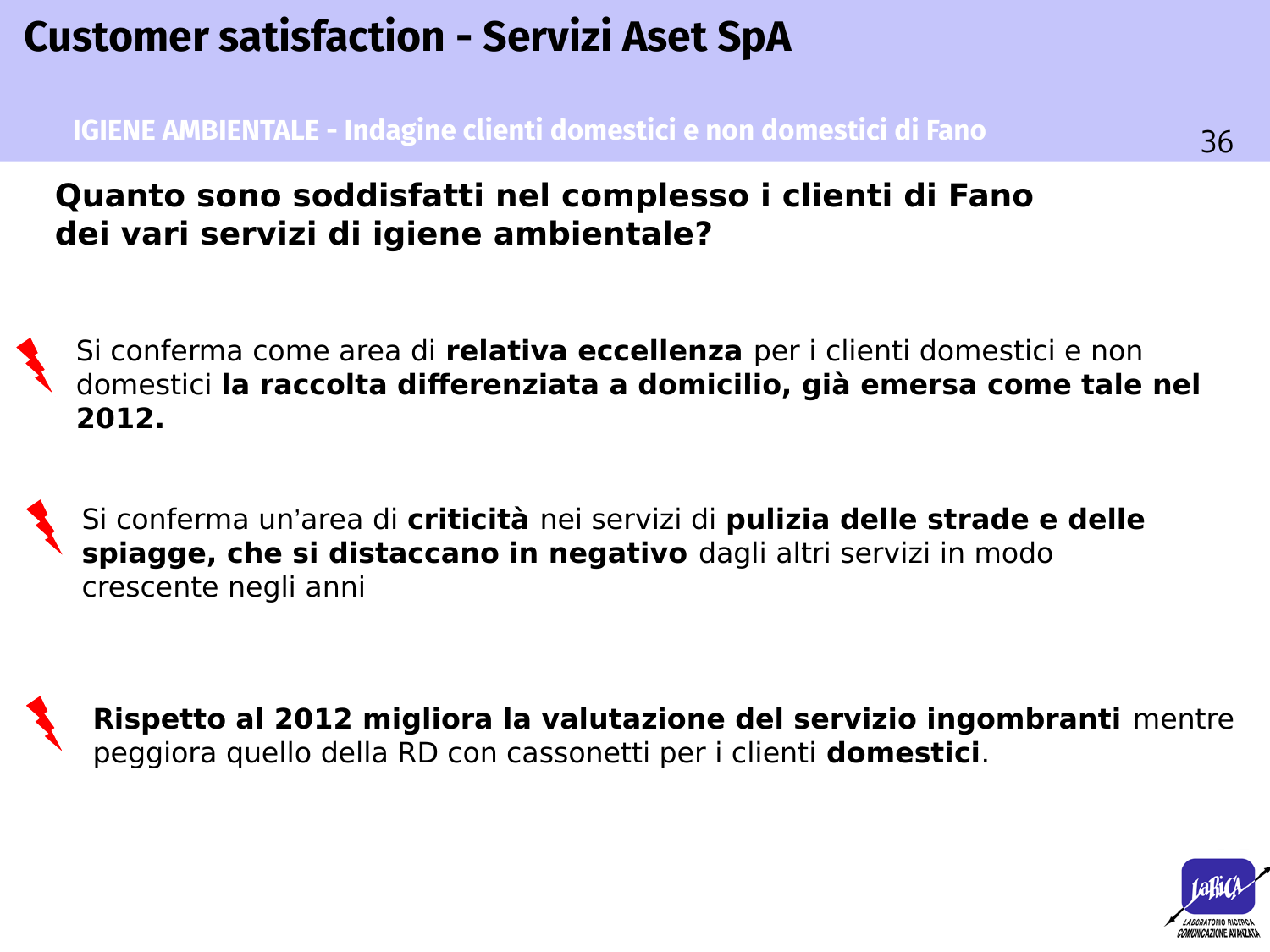

IGIENE AMBIENTALE - Indagine clienti domestici e non domestici di Fano
Quanto sono soddisfatti nel complesso i clienti di Fano dei vari servizi di igiene ambientale?
Si conferma come area di relativa eccellenza per i clienti domestici e non domestici la raccolta differenziata a domicilio, già emersa come tale nel 2012.

Si conferma un’area di criticità nei servizi di pulizia delle strade e delle spiagge, che si distaccano in negativo dagli altri servizi in modo crescente negli anni

Rispetto al 2012 migliora la valutazione del servizio ingombranti mentre peggiora quello della RD con cassonetti per i clienti domestici.